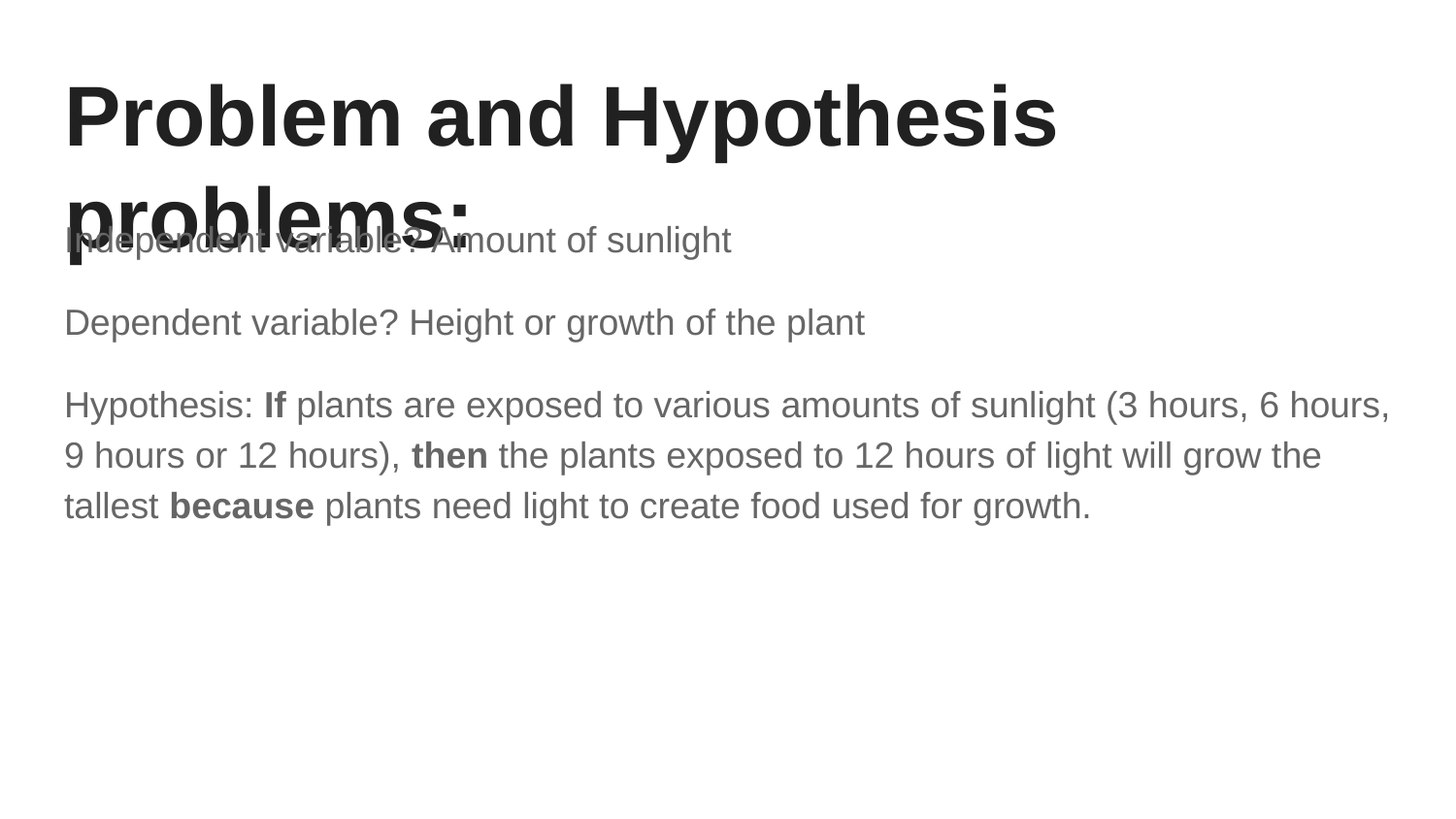

# Problem and Hypothesis problems:
Independent variable? Amount of sunlight
Dependent variable? Height or growth of the plant
Hypothesis: If plants are exposed to various amounts of sunlight (3 hours, 6 hours, 9 hours or 12 hours), then the plants exposed to 12 hours of light will grow the tallest because plants need light to create food used for growth.